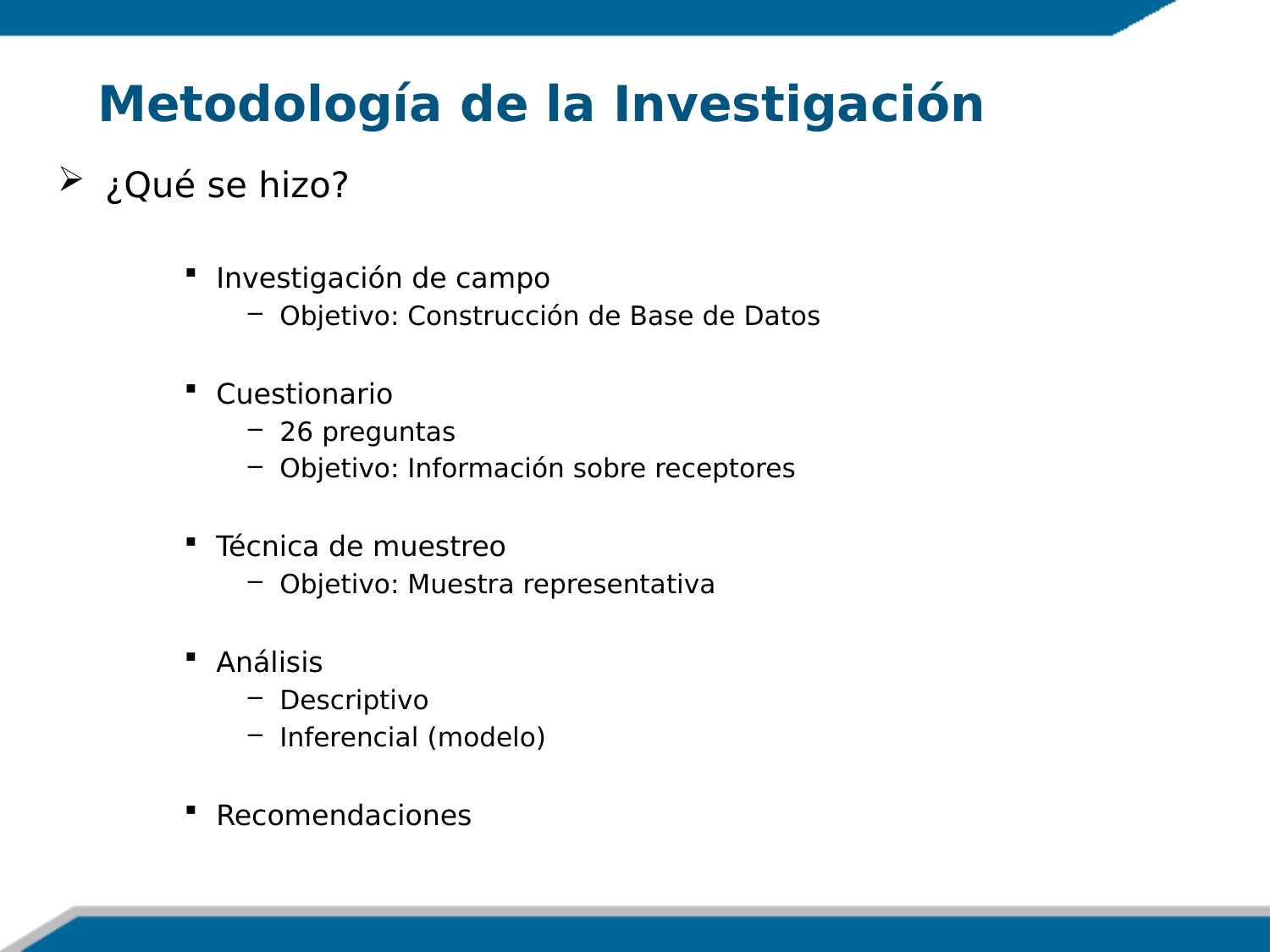

Metodología de la Investigación
¿Qué se hizo?

Investigación de campo
Objetivo: Construcción de Base de Datos

Cuestionario
26 preguntas
Objetivo: Información sobre receptores

Técnica de muestreo
Objetivo: Muestra representativa

Análisis
Descriptivo
Inferencial (modelo)

Recomendaciones